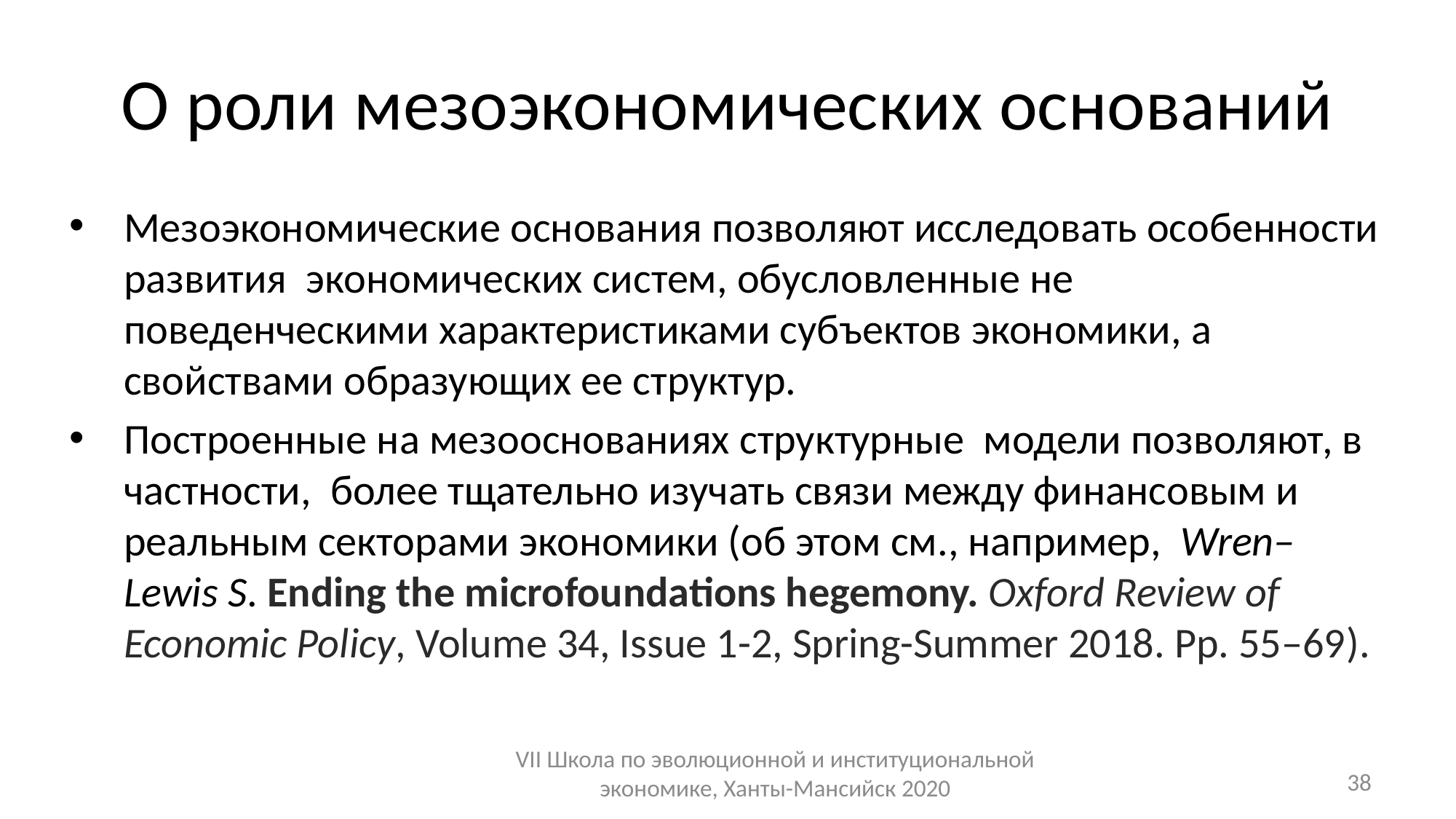

# О роли мезоэкономических оснований
Мезоэкономические основания позволяют исследовать особенности развития  экономических систем, обусловленные не поведенческими характеристиками субъектов экономики, а свойствами образующих ее структур.
Построенные на мезооснованиях структурные  модели позволяют, в частности,  более тщательно изучать связи между финансовым и реальным секторами экономики (об этом см., например,  Wren–Lewis S. Ending the microfoundations hegemony. Oxford Review of Economic Policy, Volume 34, Issue 1-2, Spring-Summer 2018. Pp. 55–69).
38
VII Школа по эволюционной и институциональной экономике, Ханты-Мансийск 2020